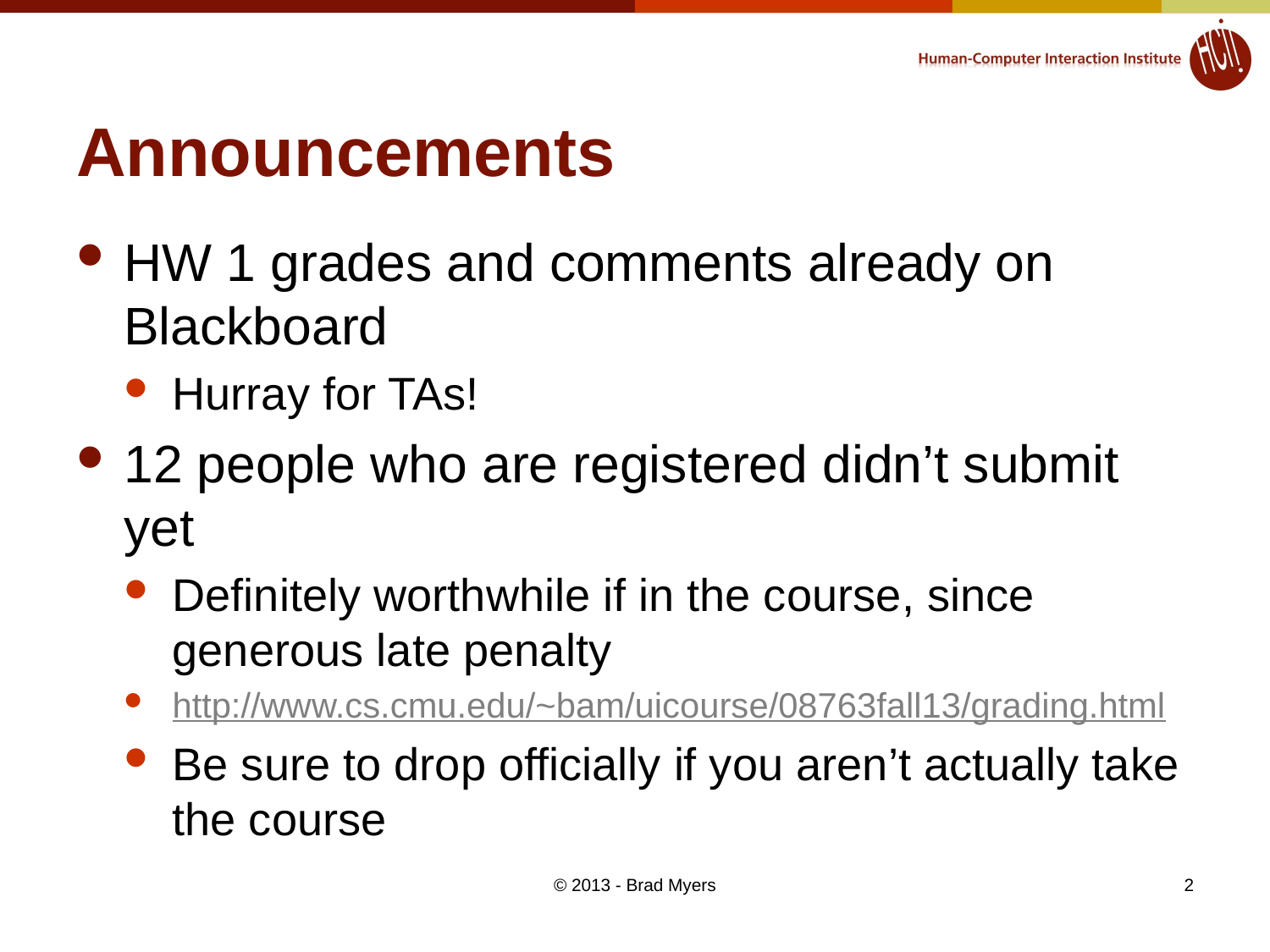

# Announcements
HW 1 grades and comments already on Blackboard
Hurray for TAs!
12 people who are registered didn’t submit yet
Definitely worthwhile if in the course, since generous late penalty
http://www.cs.cmu.edu/~bam/uicourse/08763fall13/grading.html
Be sure to drop officially if you aren’t actually take the course
© 2013 - Brad Myers
2